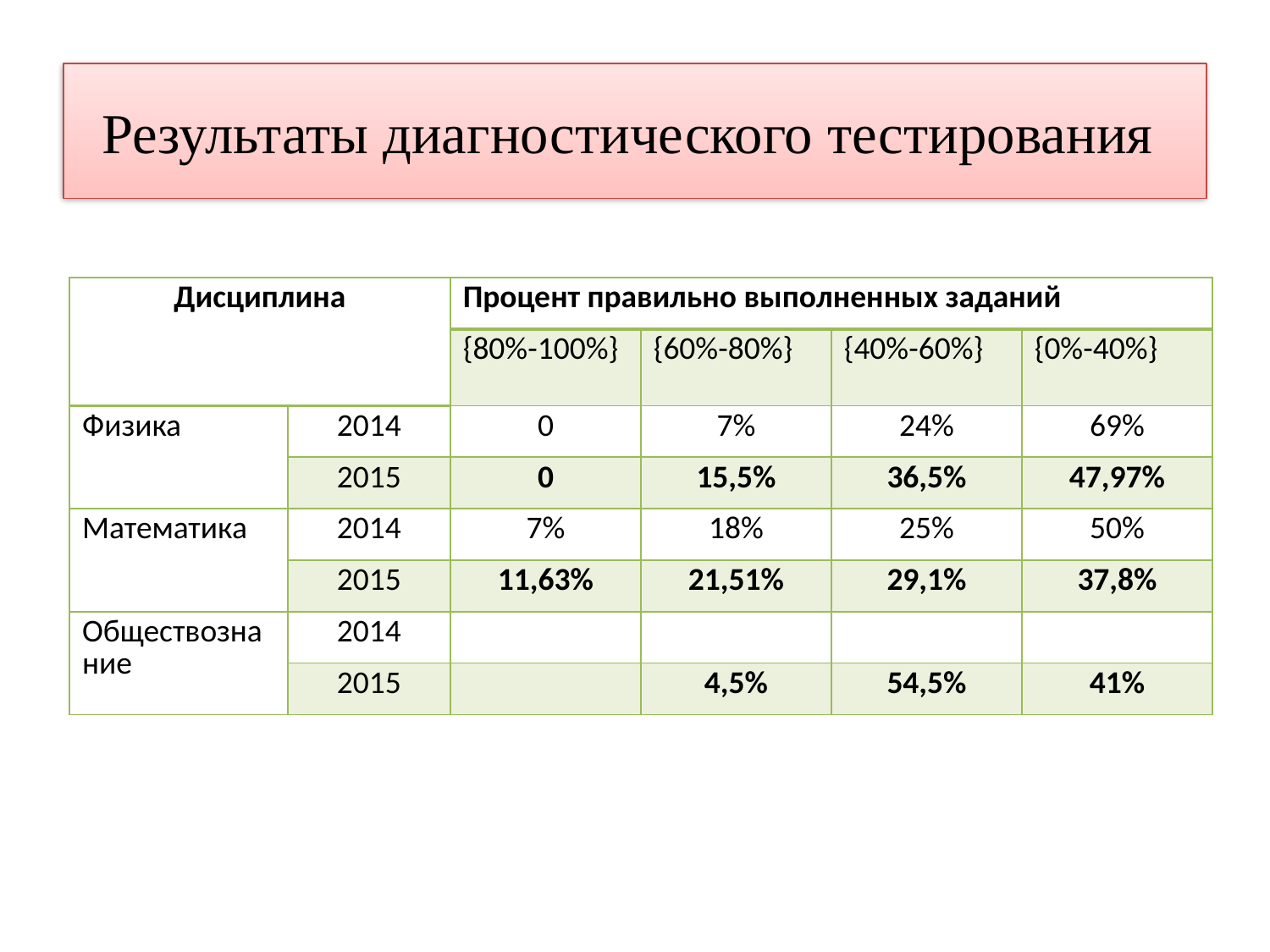

# Результаты диагностического тестирования
| Дисциплина |  | Процент правильно выполненных заданий |  |  |  |
| --- | --- | --- | --- | --- | --- |
|  |  | {80%-100%} | {60%-80%} | {40%-60%} | {0%-40%} |
| Физика | 2014 | 0 | 7% | 24% | 69% |
|  | 2015 | 0 | 15,5% | 36,5% | 47,97% |
| Математика | 2014 | 7% | 18% | 25% | 50% |
|  | 2015 | 11,63% | 21,51% | 29,1% | 37,8% |
| Обществознание | 2014 |  |  |  |  |
|  | 2015 |  | 4,5% | 54,5% | 41% |